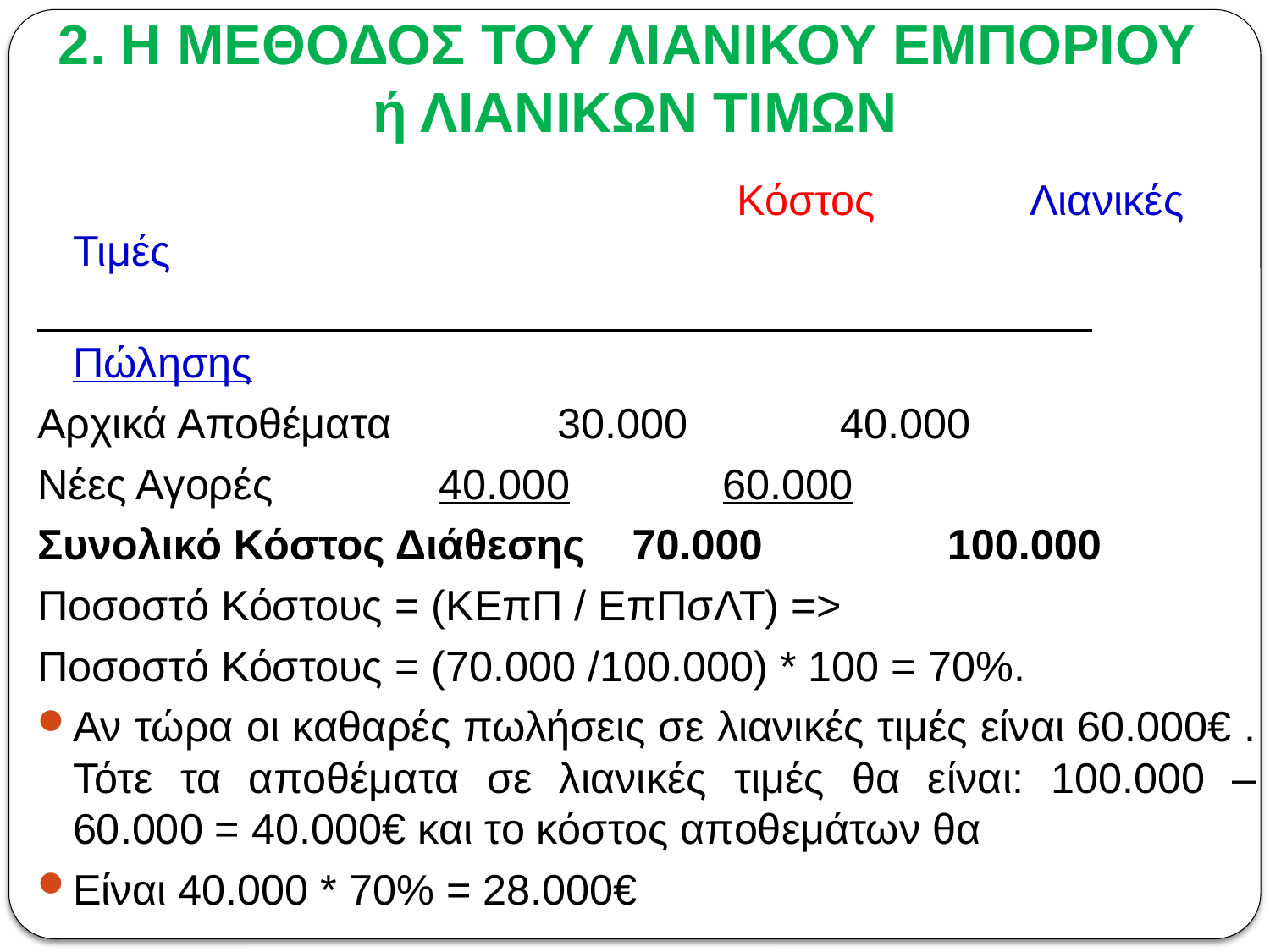

# 2. Η ΜΕΘΟΔΟΣ ΤΟΥ ΛΙΑΝΙΚΟΥ ΕΜΠΟΡΙΟΥ ή ΛΙΑΝΙΚΩΝ ΤΙΜΩΝ
                                                           Κόστος             Λιανικές Τιμές
                                                                                          Πώλησης
Αρχικά Αποθέματα		           30.000		     40.000
Νέες Αγορές			           40.000		     60.000
Συνολικό Κόστος Διάθεσης    70.000	              100.000
Ποσοστό Κόστους = (ΚΕπΠ / ΕπΠσΛΤ) =>
Ποσοστό Κόστους = (70.000 /100.000) * 100 = 70%.
Αν τώρα οι καθαρές πωλήσεις σε λιανικές τιμές είναι 60.000€ . Τότε τα αποθέματα σε λιανικές τιμές θα είναι: 100.000 – 60.000 = 40.000€ και το κόστος αποθεμάτων θα
Είναι 40.000 * 70% = 28.000€